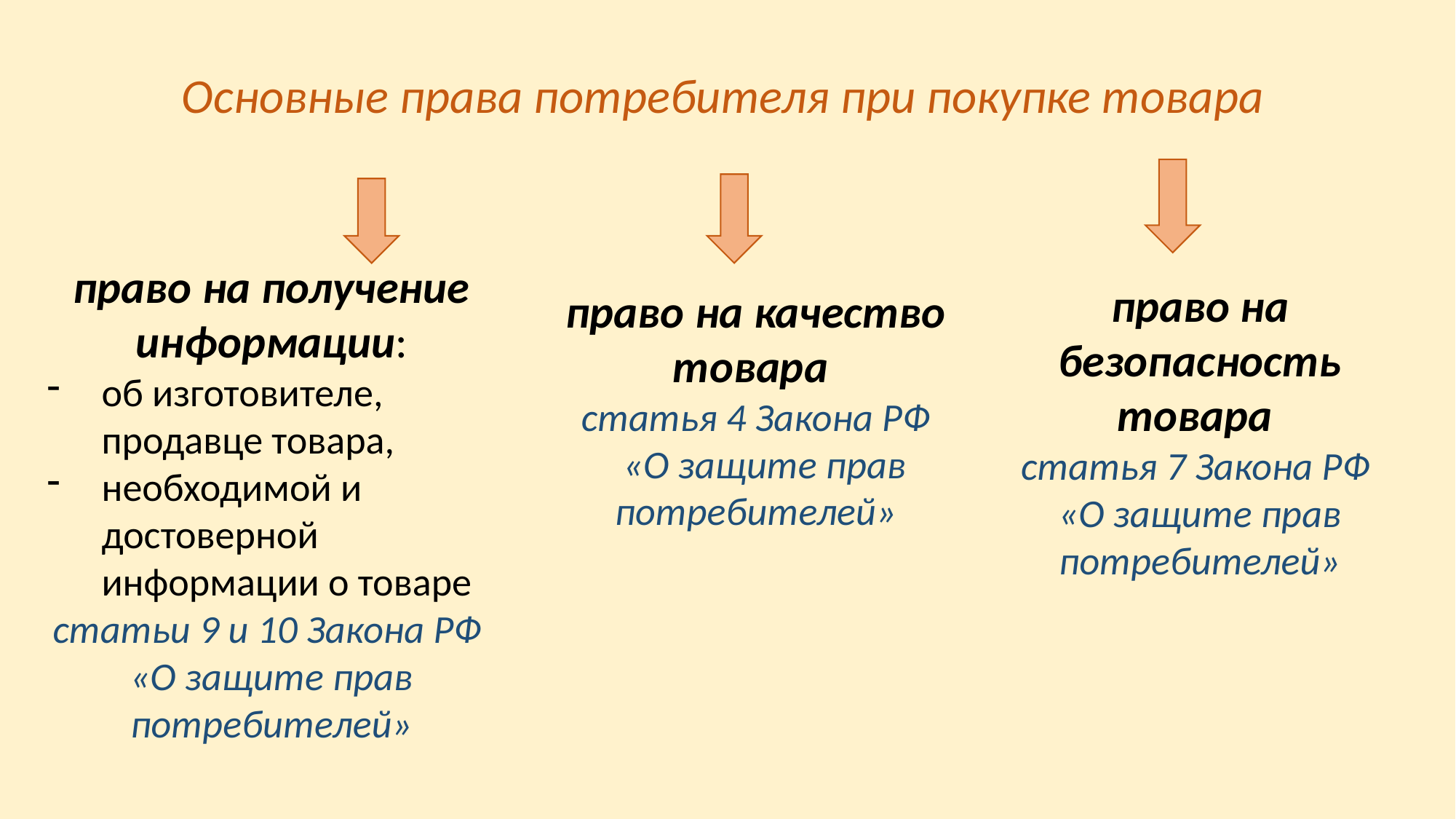

# Основные права потребителя при покупке товара

право на получение информации:
об изготовителе, продавце товара,
необходимой и достоверной информации о товаре
статьи 9 и 10 Закона РФ
«О защите прав потребителей»
право на безопасность товара
статья 7 Закона РФ
«О защите прав потребителей»
право на качество товара
статья 4 Закона РФ
  «О защите прав потребителей»